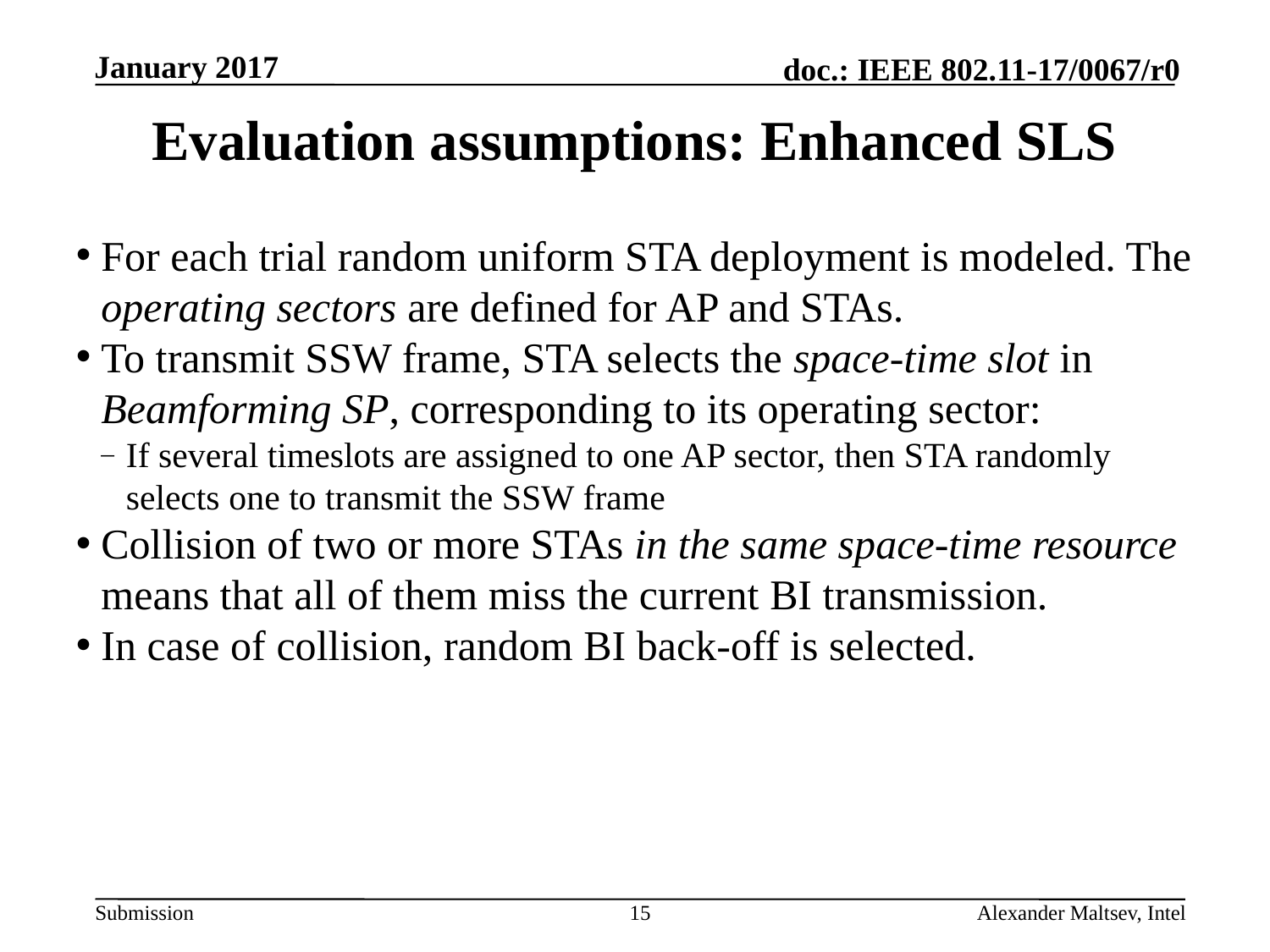

# Evaluation assumptions: Enhanced SLS
For each trial random uniform STA deployment is modeled. The operating sectors are defined for AP and STAs.
To transmit SSW frame, STA selects the space-time slot in Beamforming SP, corresponding to its operating sector:
If several timeslots are assigned to one AP sector, then STA randomly selects one to transmit the SSW frame
Collision of two or more STAs in the same space-time resource means that all of them miss the current BI transmission.
In case of collision, random BI back-off is selected.
15
Alexander Maltsev, Intel